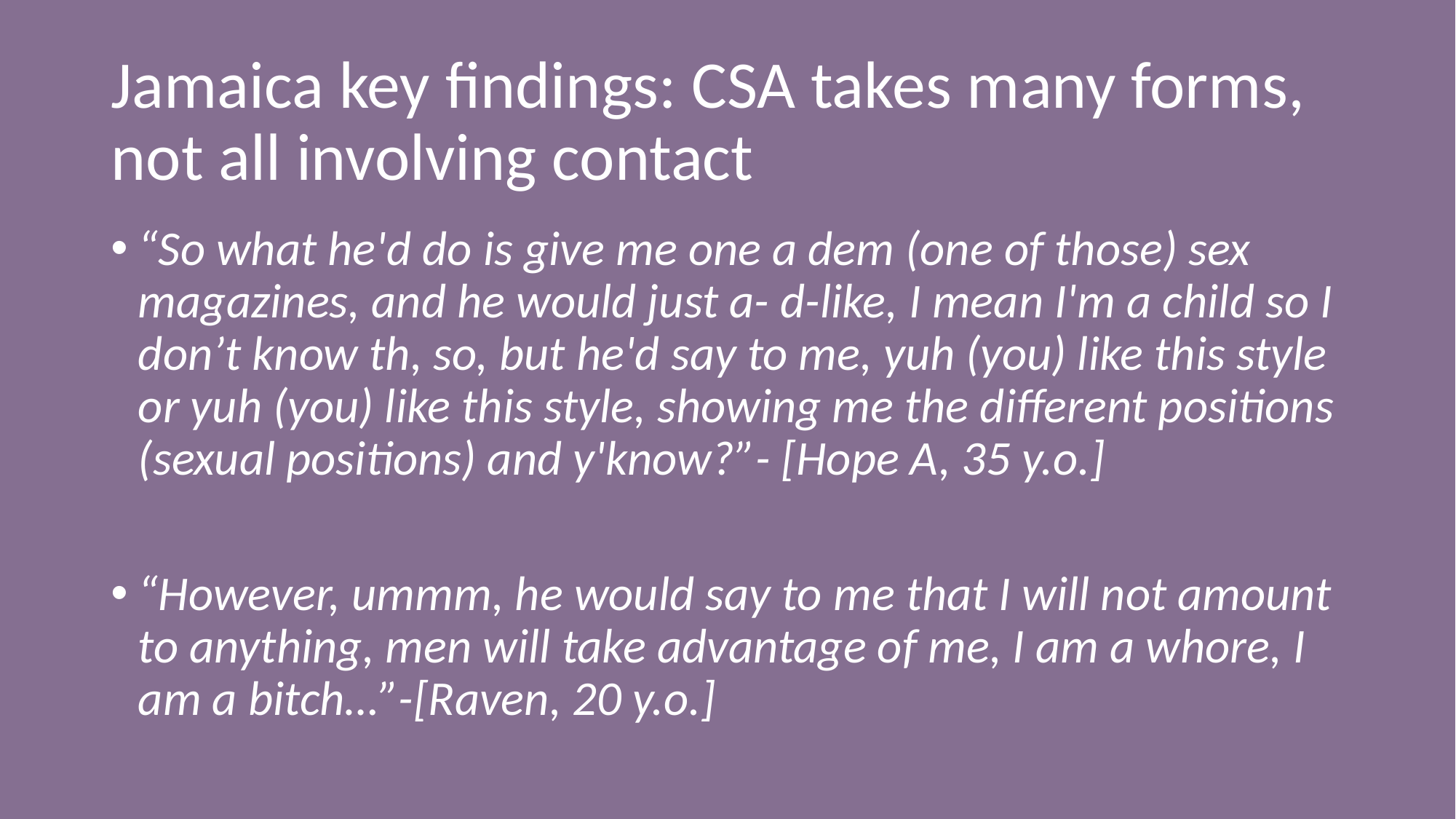

# Jamaica key findings: CSA takes many forms, not all involving contact
“So what he'd do is give me one a dem (one of those) sex magazines, and he would just a- d-like, I mean I'm a child so I don’t know th, so, but he'd say to me, yuh (you) like this style or yuh (you) like this style, showing me the different positions (sexual positions) and y'know?”- [Hope A, 35 y.o.]

“However, ummm, he would say to me that I will not amount to anything, men will take advantage of me, I am a whore, I am a bitch…”-[Raven, 20 y.o.]